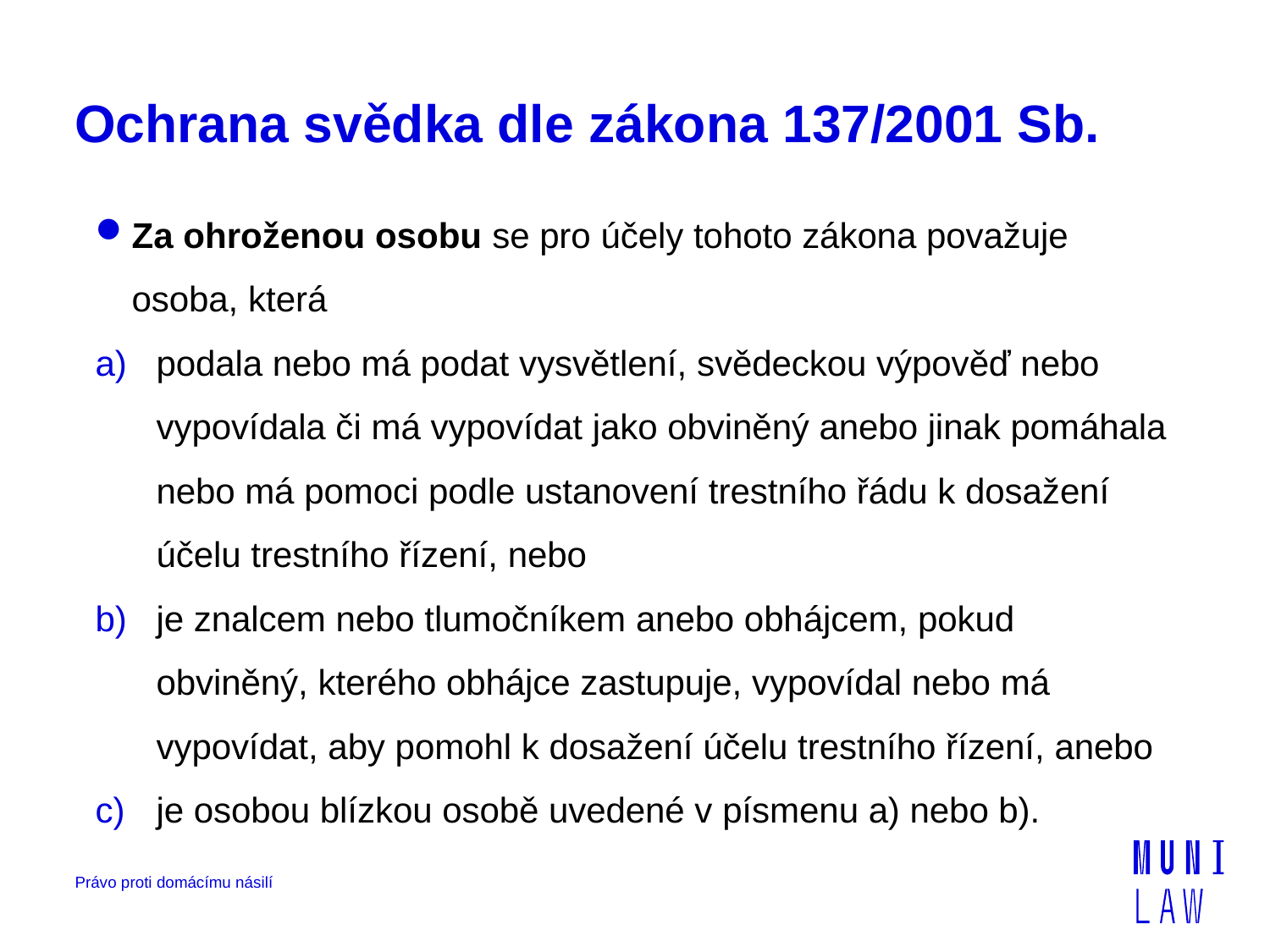

# Ochrana svědka dle zákona 137/2001 Sb.
Za ohroženou osobu se pro účely tohoto zákona považuje osoba, která
podala nebo má podat vysvětlení, svědeckou výpověď nebo vypovídala či má vypovídat jako obviněný anebo jinak pomáhala nebo má pomoci podle ustanovení trestního řádu k dosažení účelu trestního řízení, nebo
je znalcem nebo tlumočníkem anebo obhájcem, pokud obviněný, kterého obhájce zastupuje, vypovídal nebo má vypovídat, aby pomohl k dosažení účelu trestního řízení, anebo
je osobou blízkou osobě uvedené v písmenu a) nebo b).
Právo proti domácímu násilí